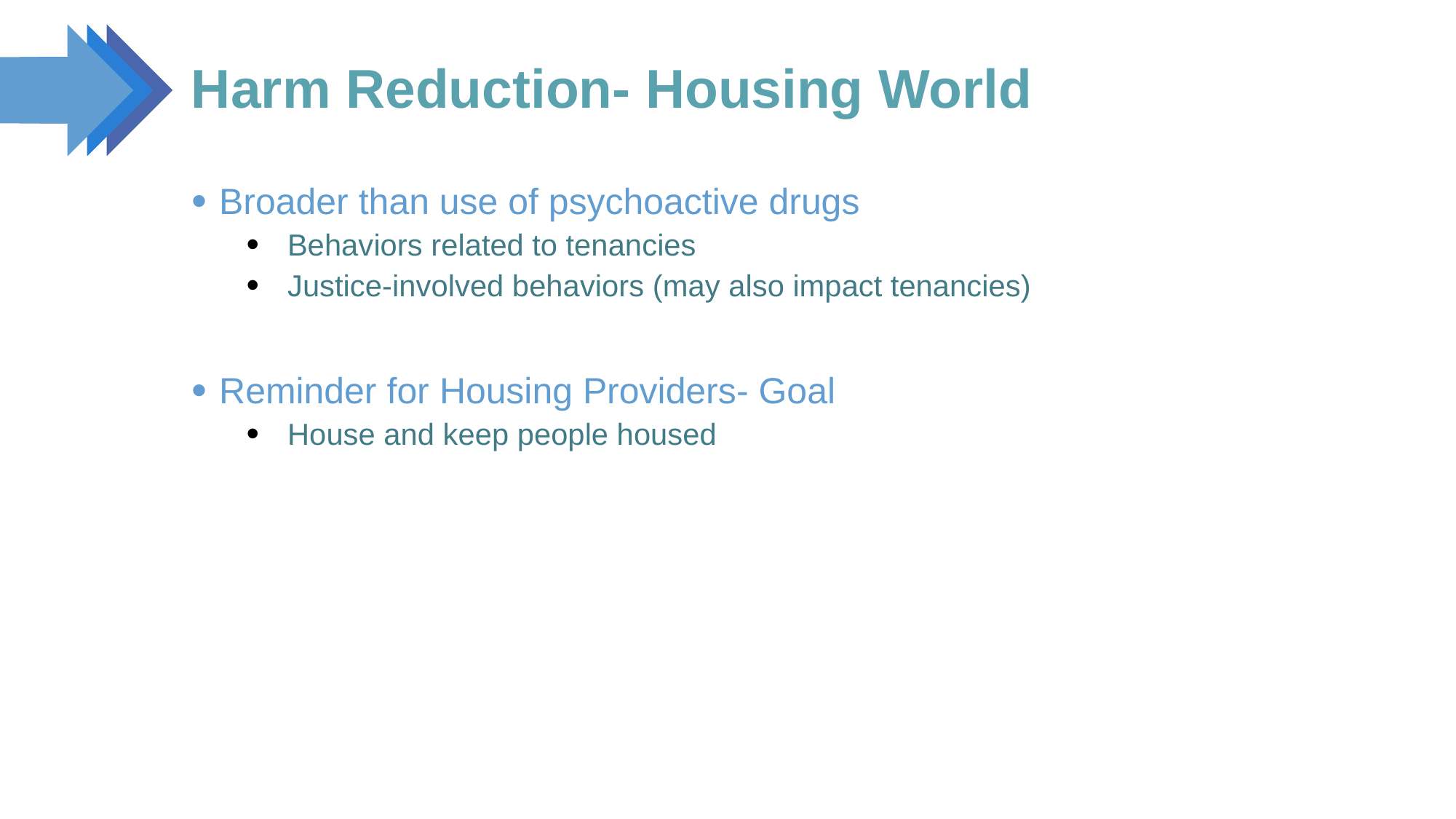

122
# Harm Reduction- Housing World
Broader than use of psychoactive drugs
Behaviors related to tenancies
Justice-involved behaviors (may also impact tenancies)

Reminder for Housing Providers- Goal
House and keep people housed